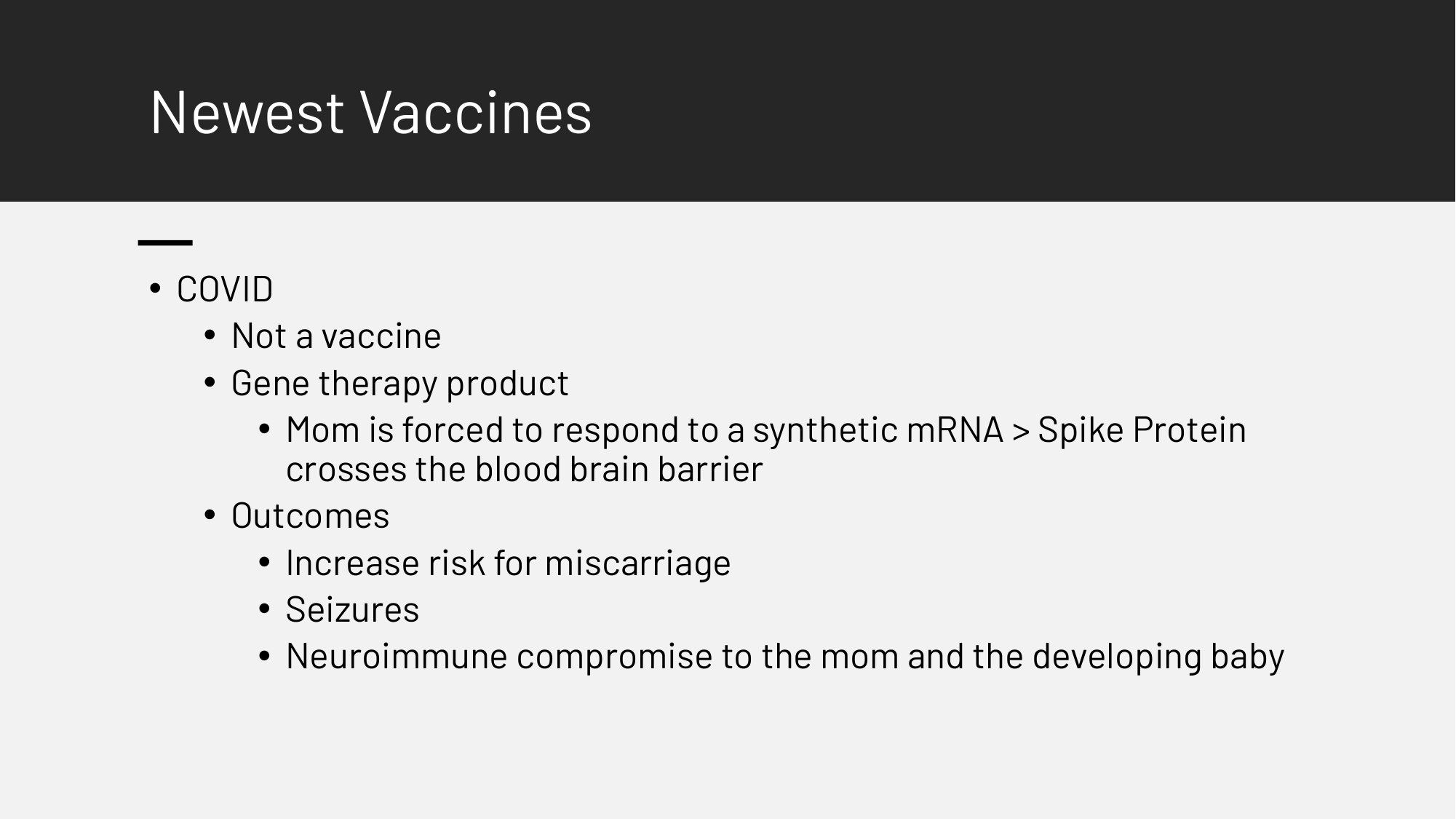

# Newest Vaccines

COVID
Not a vaccine
Gene therapy product
Mom is forced to respond to a synthetic mRNA > Spike Protein crosses the blood brain barrier
Outcomes
Increase risk for miscarriage
Seizures
Neuroimmune compromise to the mom and the developing baby